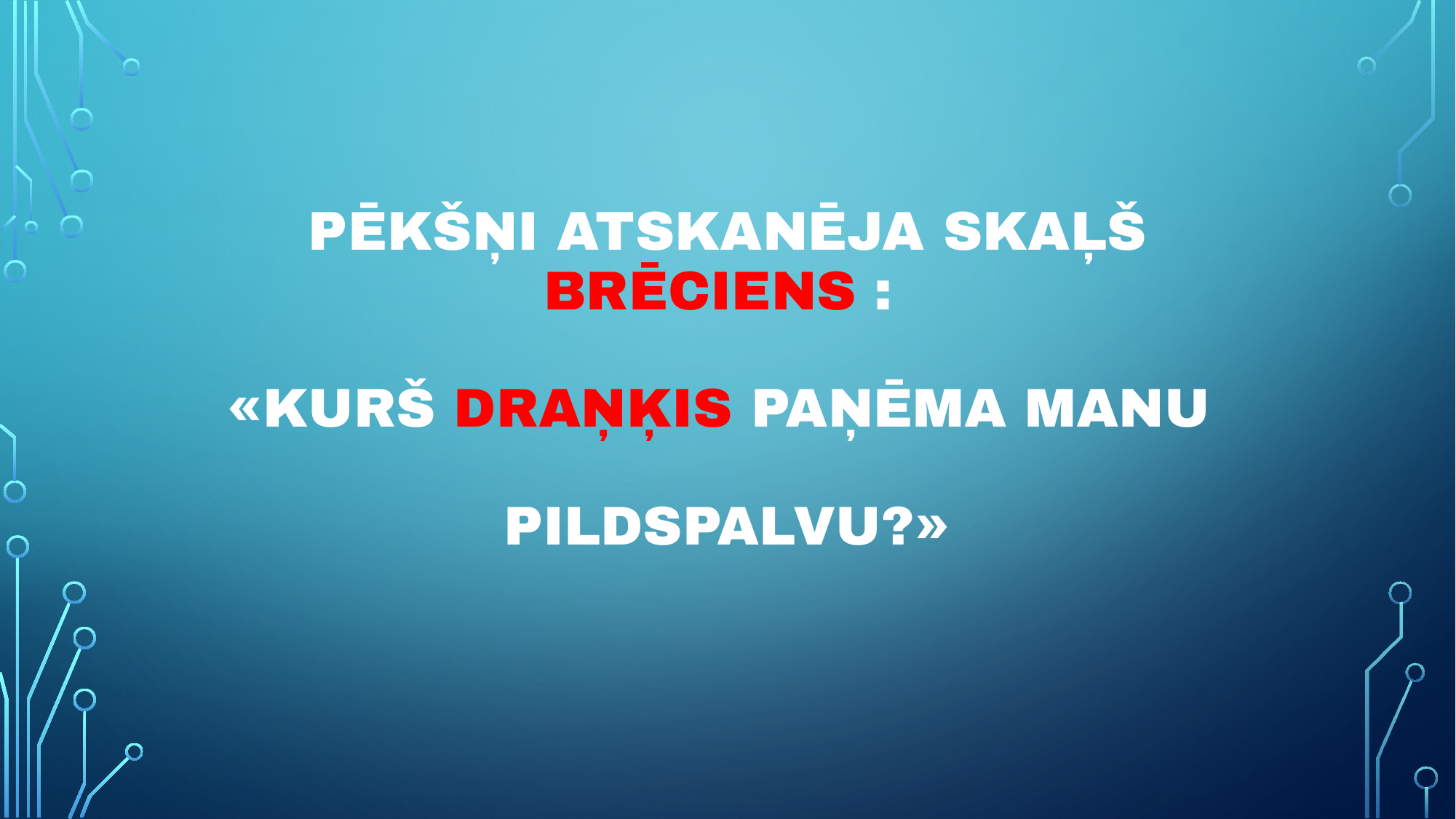

# Pēkšņi atskanēja skaļš brēciens : «kurš draņķis paņēma manu pildspalvu?»